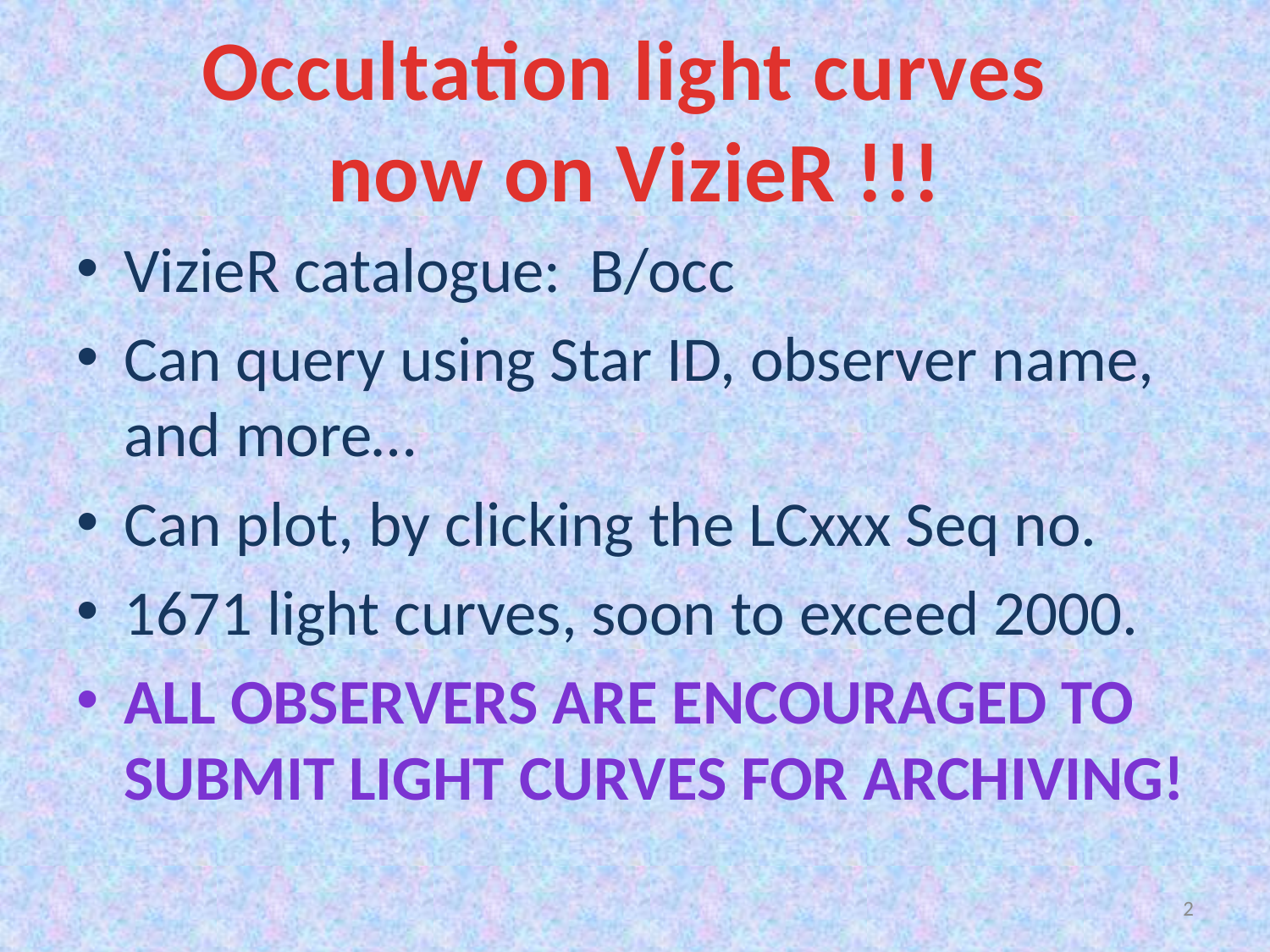

# Occultation light curves now on VizieR !!!
VizieR catalogue:  B/occ
Can query using Star ID, observer name, and more…
Can plot, by clicking the LCxxx Seq no.
1671 light curves, soon to exceed 2000.
All observers are encouraged to submit light curves for archiving!
2